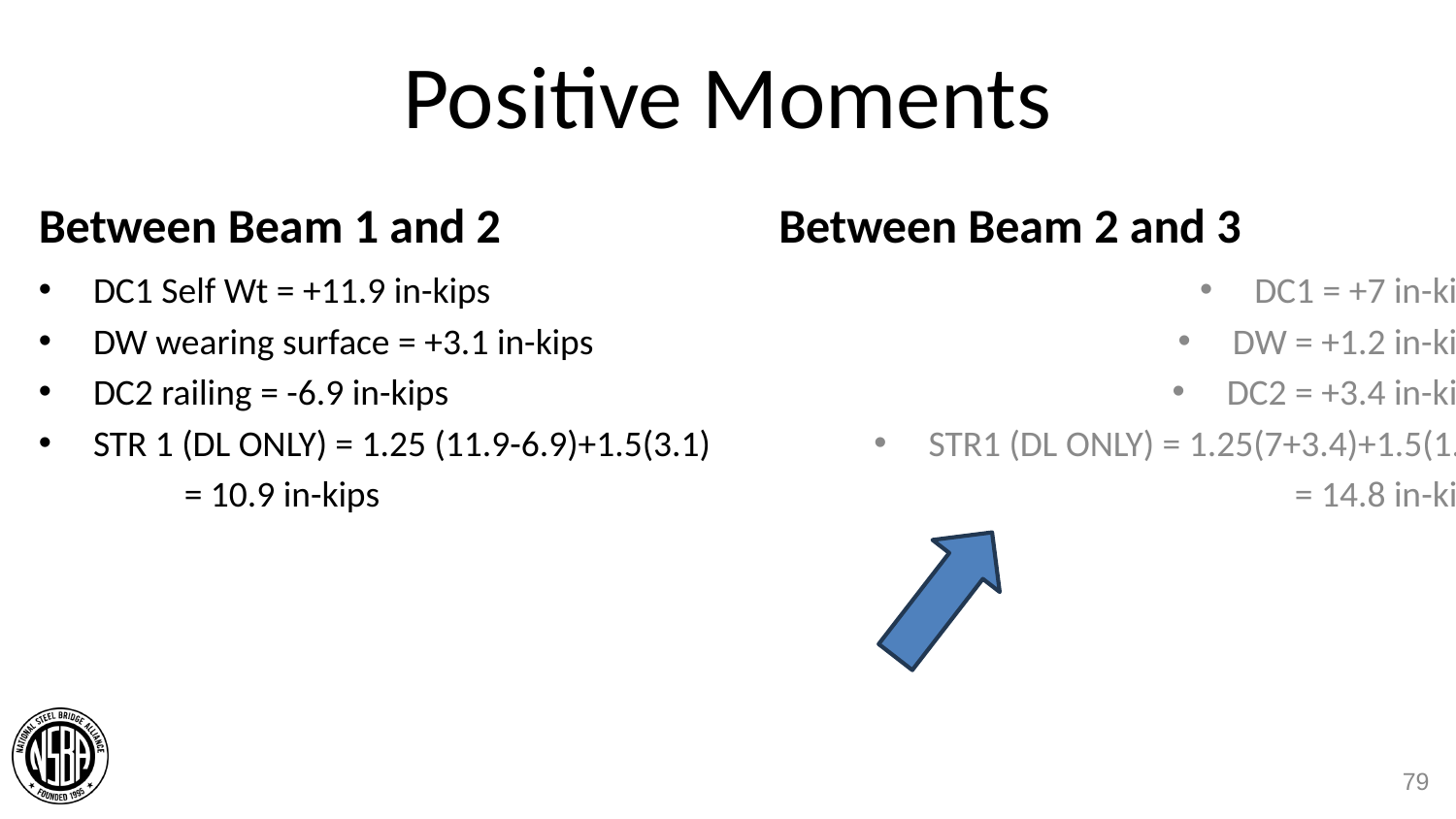

# Positive Moments
Between Beam 1 and 2
Between Beam 2 and 3
DC1 Self Wt = +11.9 in-kips
DW wearing surface = +3.1 in-kips
DC2 railing = -6.9 in-kips
STR 1 (DL ONLY) = 1.25 (11.9-6.9)+1.5(3.1)
	= 10.9 in-kips
DC1 = +7 in-kips
DW = +1.2 in-kips
DC2 = +3.4 in-kips
STR1 (DL ONLY) = 1.25(7+3.4)+1.5(1.2)
	= 14.8 in-kips

79